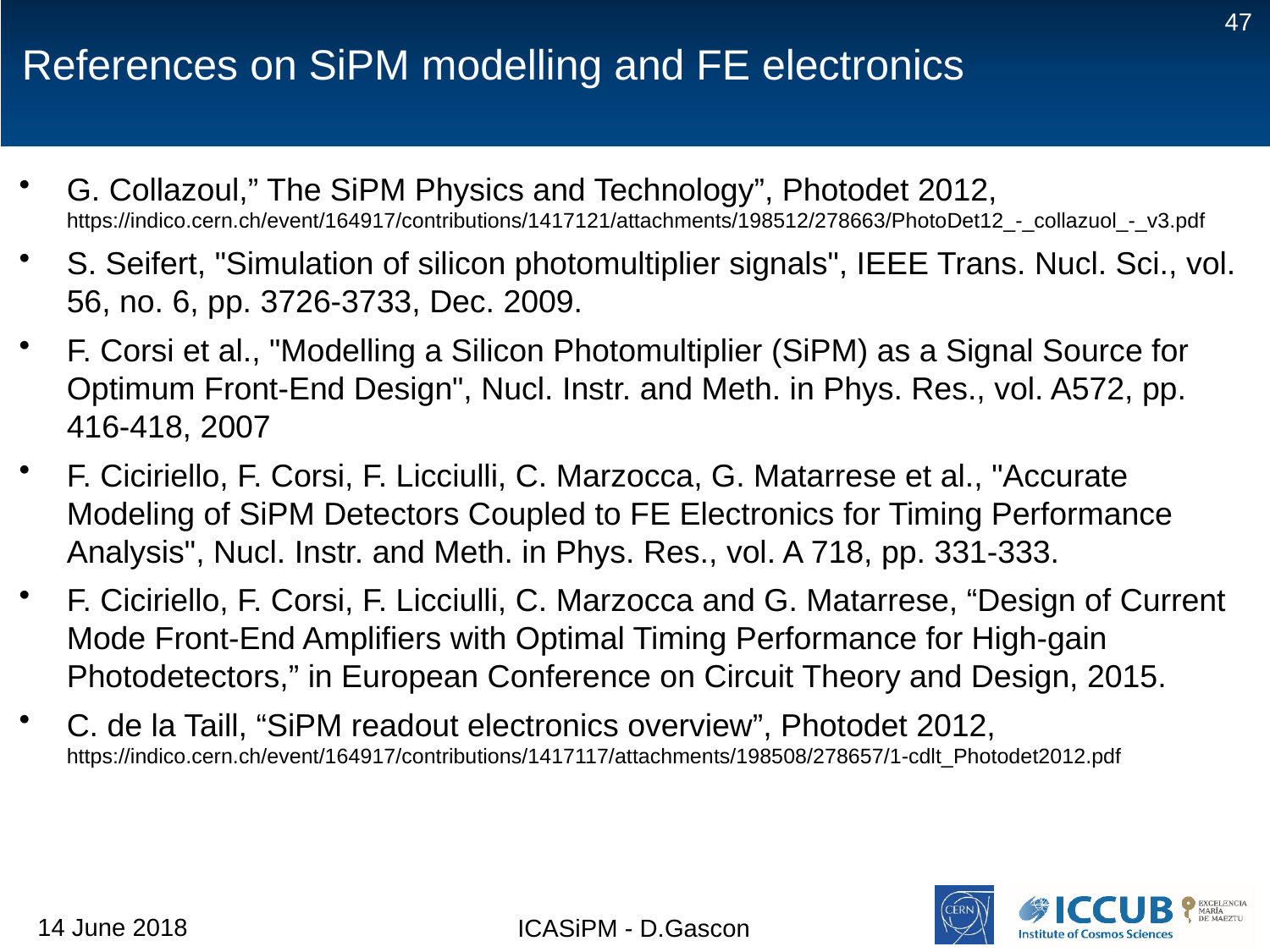

47
# References on SiPM modelling and FE electronics
G. Collazoul,” The SiPM Physics and Technology”, Photodet 2012, https://indico.cern.ch/event/164917/contributions/1417121/attachments/198512/278663/PhotoDet12_-_collazuol_-_v3.pdf
S. Seifert, "Simulation of silicon photomultiplier signals", IEEE Trans. Nucl. Sci., vol. 56, no. 6, pp. 3726-3733, Dec. 2009.
F. Corsi et al., "Modelling a Silicon Photomultiplier (SiPM) as a Signal Source for Optimum Front-End Design", Nucl. Instr. and Meth. in Phys. Res., vol. A572, pp. 416-418, 2007
F. Ciciriello, F. Corsi, F. Licciulli, C. Marzocca, G. Matarrese et al., "Accurate Modeling of SiPM Detectors Coupled to FE Electronics for Timing Performance Analysis", Nucl. Instr. and Meth. in Phys. Res., vol. A 718, pp. 331-333.
F. Ciciriello, F. Corsi, F. Licciulli, C. Marzocca and G. Matarrese, “Design of Current Mode Front-End Amplifiers with Optimal Timing Performance for High-gain Photodetectors,” in European Conference on Circuit Theory and Design, 2015.
C. de la Taill, “SiPM readout electronics overview”, Photodet 2012, https://indico.cern.ch/event/164917/contributions/1417117/attachments/198508/278657/1-cdlt_Photodet2012.pdf

14 June 2018
ICASiPM - D.Gascon